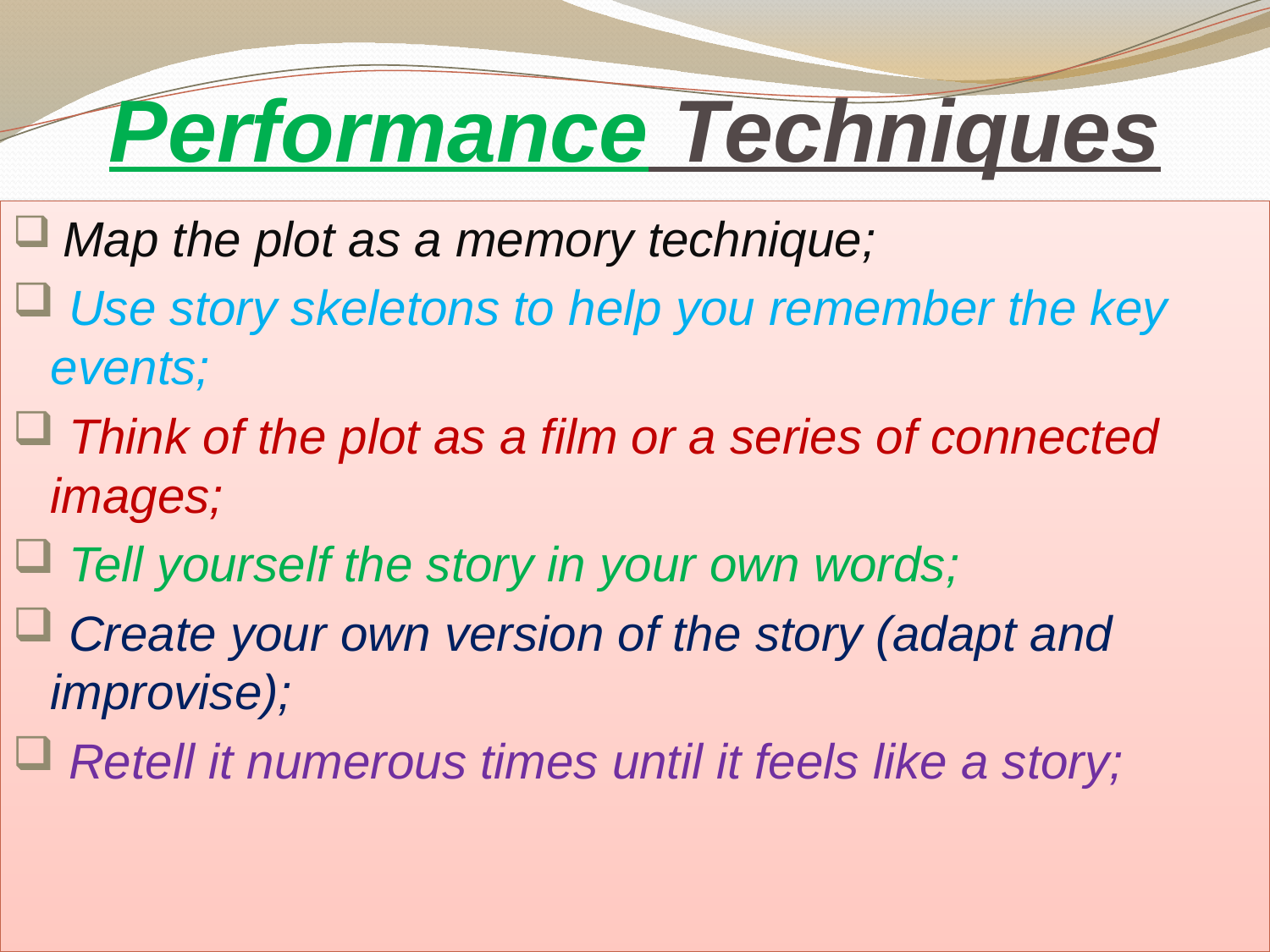

# Performance Techniques
 Map the plot as a memory technique;
 Use story skeletons to help you remember the key events;
 Think of the plot as a film or a series of connected images;
 Tell yourself the story in your own words;
 Create your own version of the story (adapt and improvise);
 Retell it numerous times until it feels like a story;